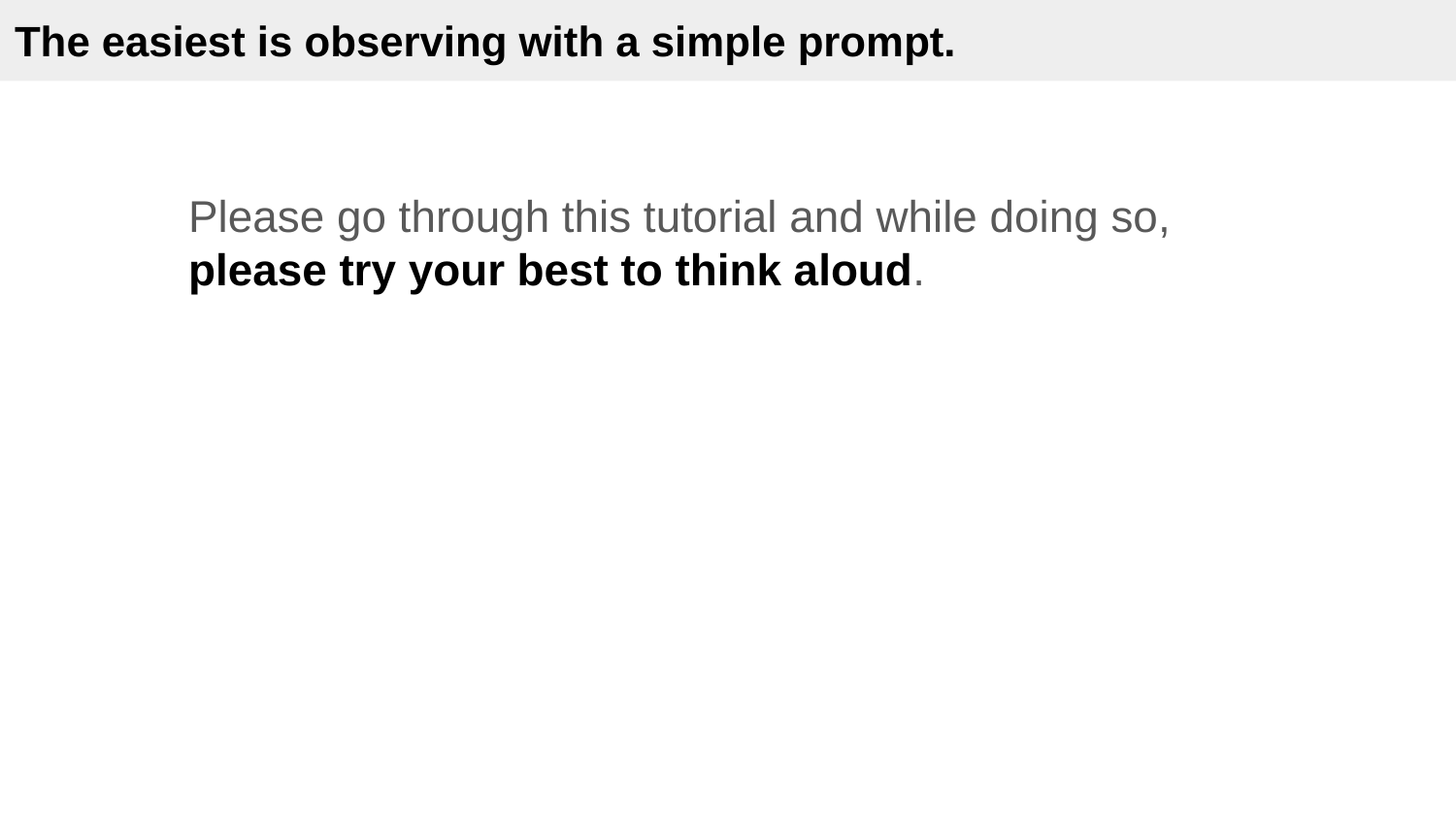

The easiest is observing with a simple prompt.

Please go through this tutorial and while doing so, please try your best to think aloud.